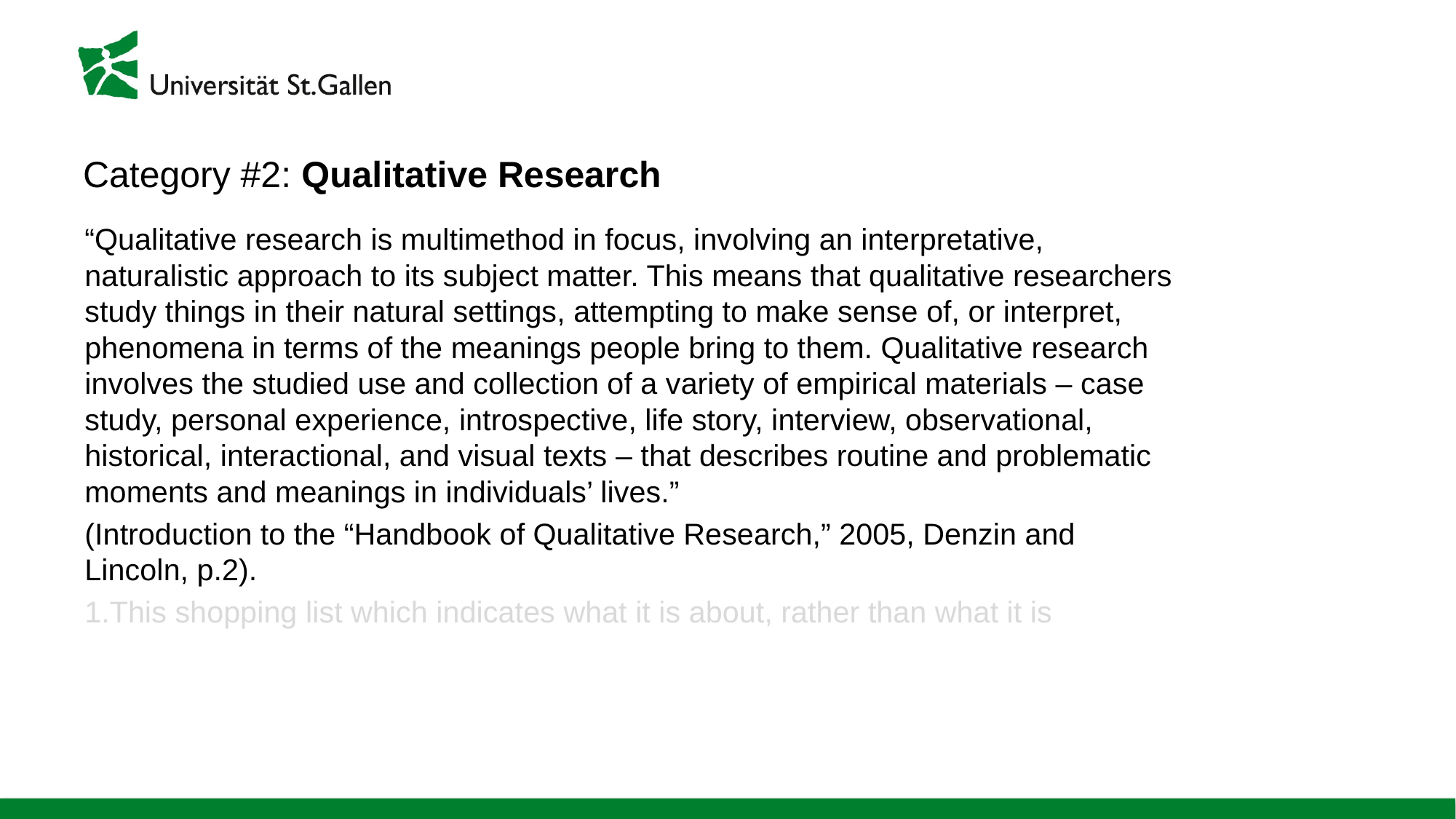

# Category #2: Qualitative Research
“Qualitative research is multimethod in focus, involving an interpretative, naturalistic approach to its subject matter. This means that qualitative researchers study things in their natural settings, attempting to make sense of, or interpret, phenomena in terms of the meanings people bring to them. Qualitative research involves the studied use and collection of a variety of empirical materials – case study, personal experience, introspective, life story, interview, observational, historical, interactional, and visual texts – that describes routine and problematic moments and meanings in individuals’ lives.”
(Introduction to the “Handbook of Qualitative Research,” 2005, Denzin and Lincoln, p.2).
This shopping list which indicates what it is about, rather than what it is